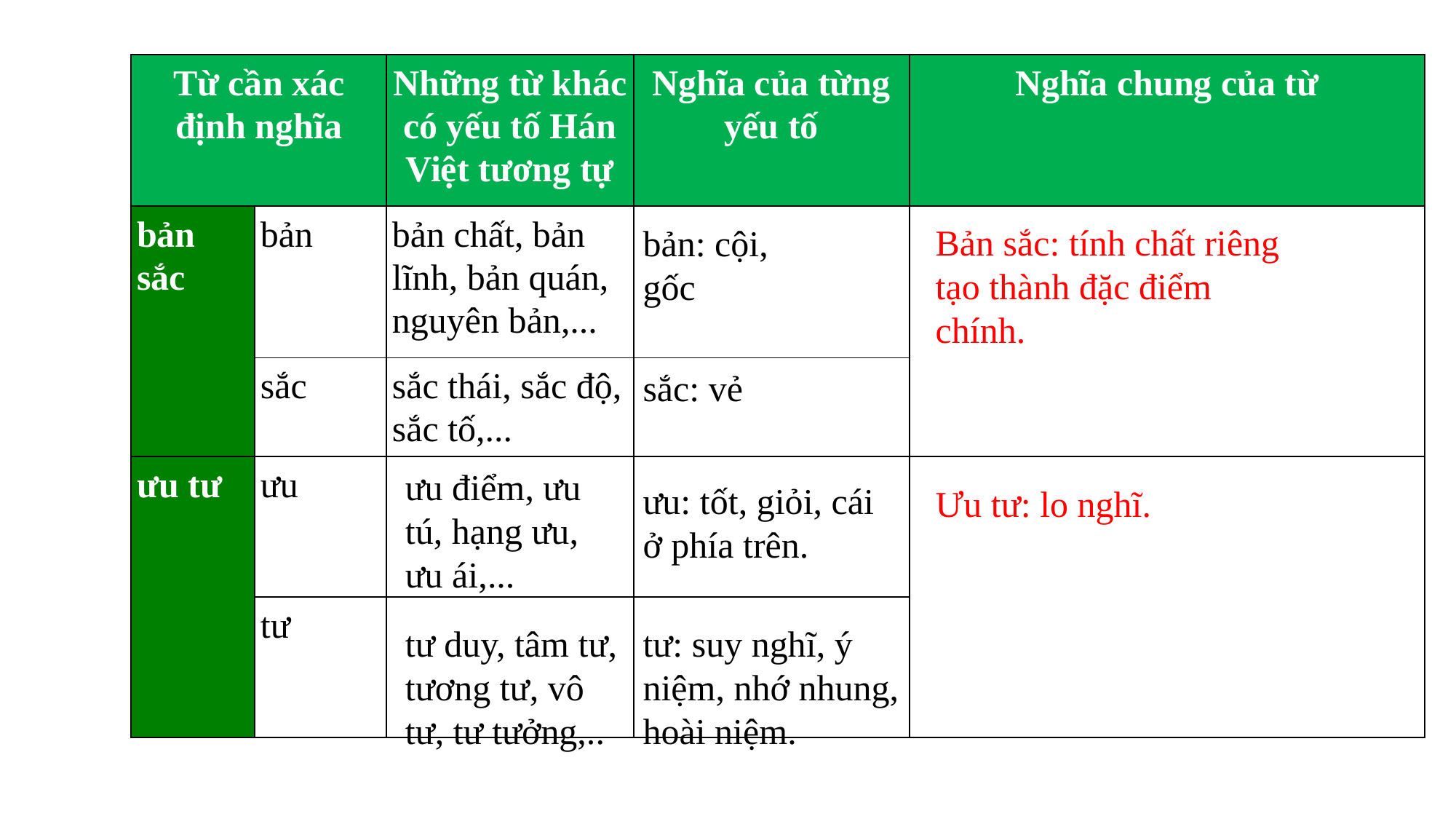

| Từ cần xác định nghĩa |  | Những từ khác có yếu tố Hán Việt tương tự | Nghĩa của từng yếu tố | Nghĩa chung của từ |
| --- | --- | --- | --- | --- |
| bản sắc | bản | bản chất, bản lĩnh, bản quán, nguyên bản,... |  |  |
|  | sắc | sắc thái, sắc độ, sắc tố,... |  |  |
| ưu tư | ưu |  |  |  |
|  | tư |  |  |  |
Bản sắc: tính chất riêng tạo thành đặc điểm chính.
bản: cội, gốc
sắc: vẻ
ưu điểm, ưu tú, hạng ưu, ưu ái,...
ưu: tốt, giỏi, cái ở phía trên.
Ưu tư: lo nghĩ.
tư duy, tâm tư, tương tư, vô tư, tư tưởng,..
tư: suy nghĩ, ý niệm, nhớ nhung, hoài niệm.